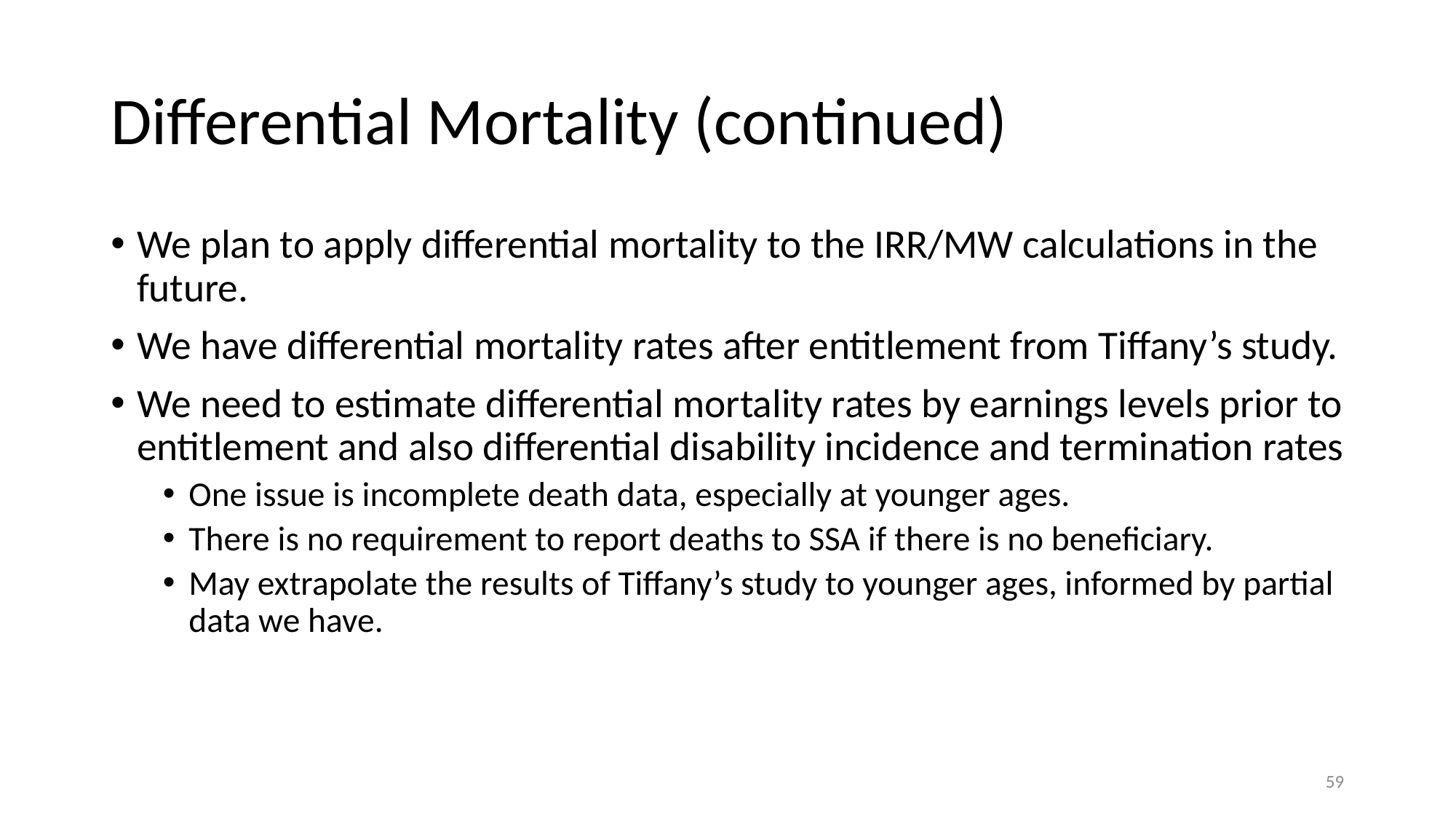

# Differential Mortality (continued)
We plan to apply differential mortality to the IRR/MW calculations in the future.
We have differential mortality rates after entitlement from Tiffany’s study.
We need to estimate differential mortality rates by earnings levels prior to entitlement and also differential disability incidence and termination rates
One issue is incomplete death data, especially at younger ages.
There is no requirement to report deaths to SSA if there is no beneficiary.
May extrapolate the results of Tiffany’s study to younger ages, informed by partial data we have.

59